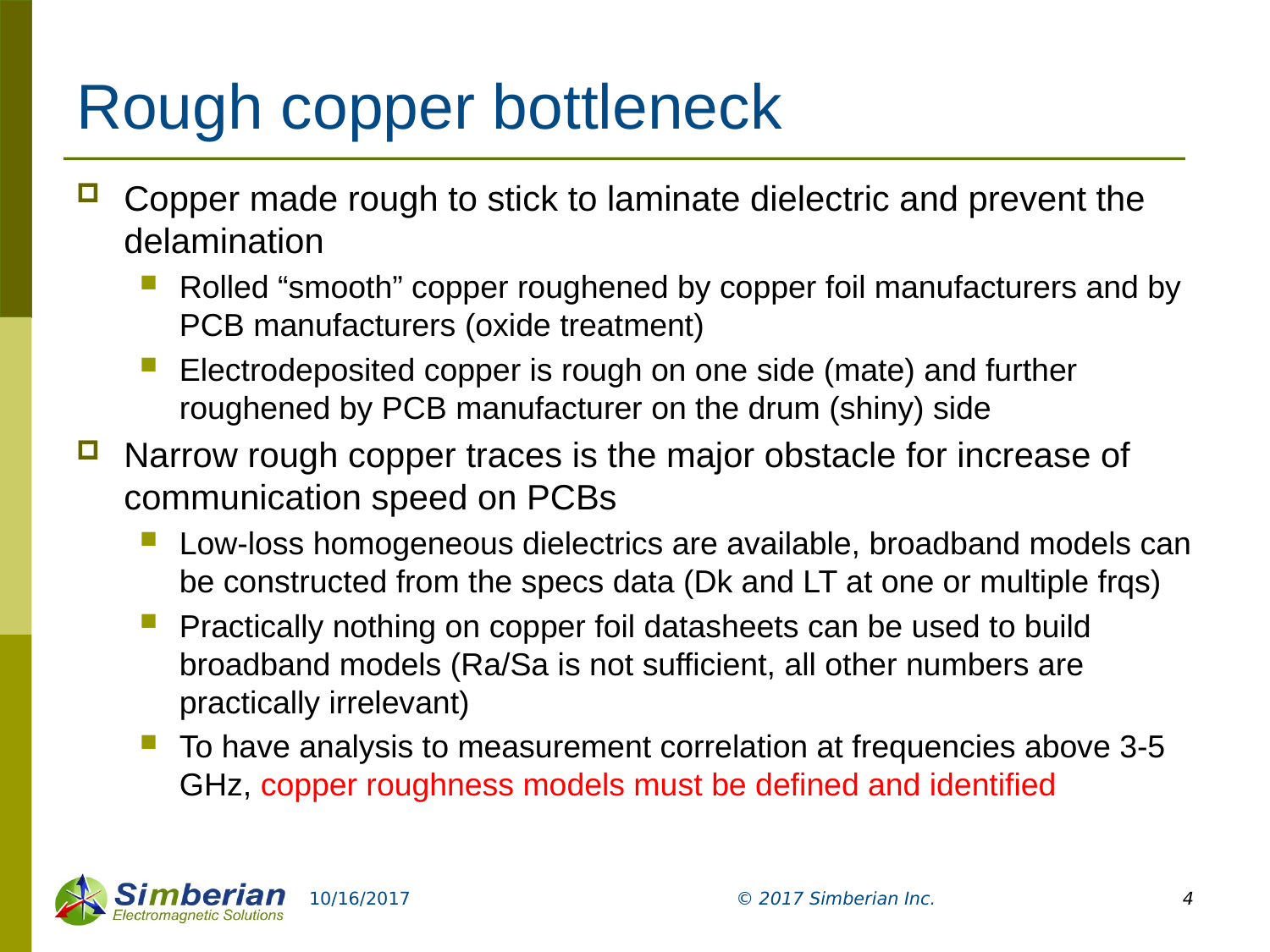

# Rough copper bottleneck
Copper made rough to stick to laminate dielectric and prevent the delamination
Rolled “smooth” copper roughened by copper foil manufacturers and by PCB manufacturers (oxide treatment)
Electrodeposited copper is rough on one side (mate) and further roughened by PCB manufacturer on the drum (shiny) side
Narrow rough copper traces is the major obstacle for increase of communication speed on PCBs
Low-loss homogeneous dielectrics are available, broadband models can be constructed from the specs data (Dk and LT at one or multiple frqs)
Practically nothing on copper foil datasheets can be used to build broadband models (Ra/Sa is not sufficient, all other numbers are practically irrelevant)
To have analysis to measurement correlation at frequencies above 3-5 GHz, copper roughness models must be defined and identified

10/16/2017
© 2017 Simberian Inc.
4